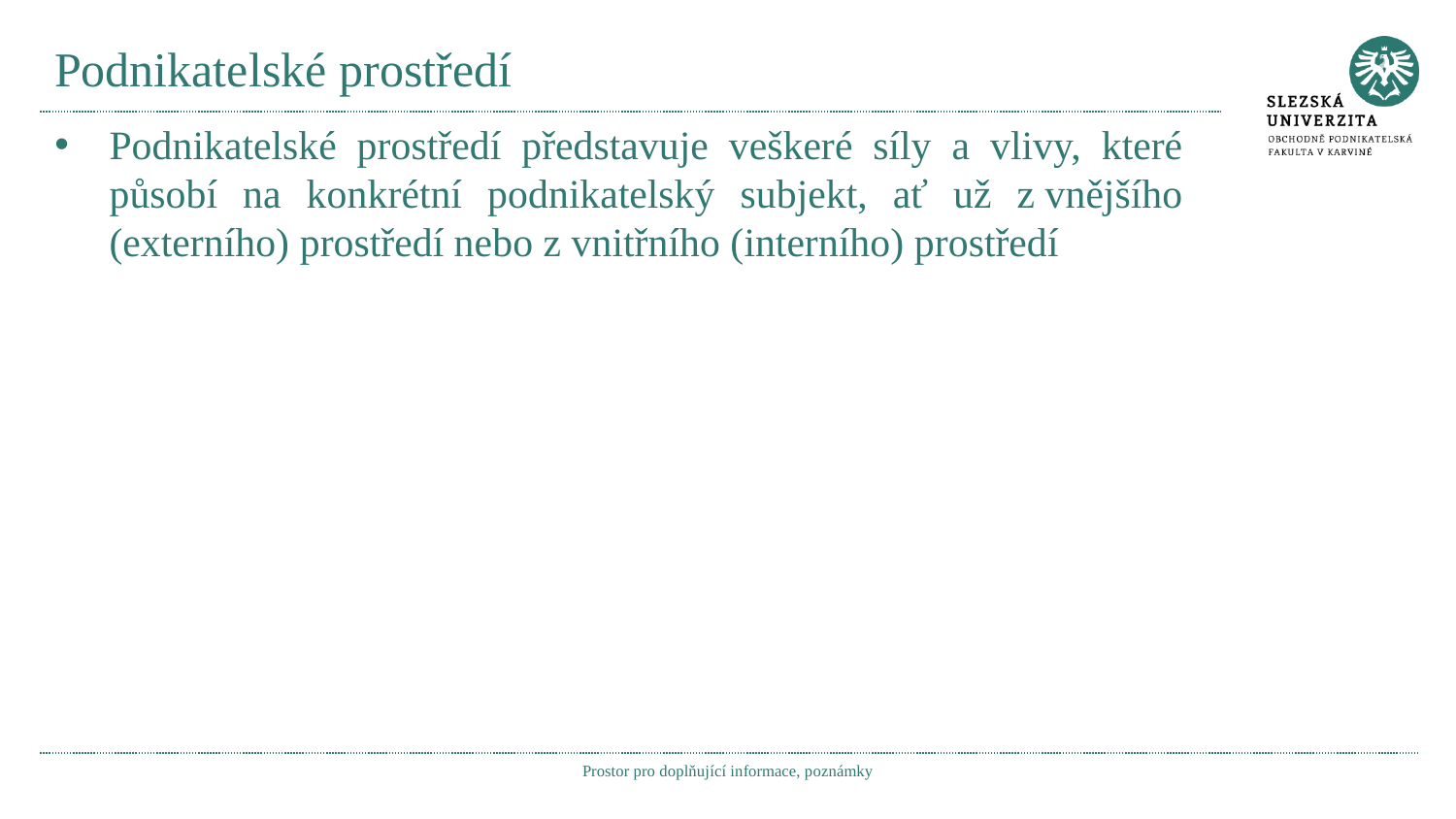

# Podnikatelské prostředí
Podnikatelské prostředí představuje veškeré síly a vlivy, které působí na konkrétní podnikatelský subjekt, ať už z vnějšího (externího) prostředí nebo z vnitřního (interního) prostředí
Prostor pro doplňující informace, poznámky